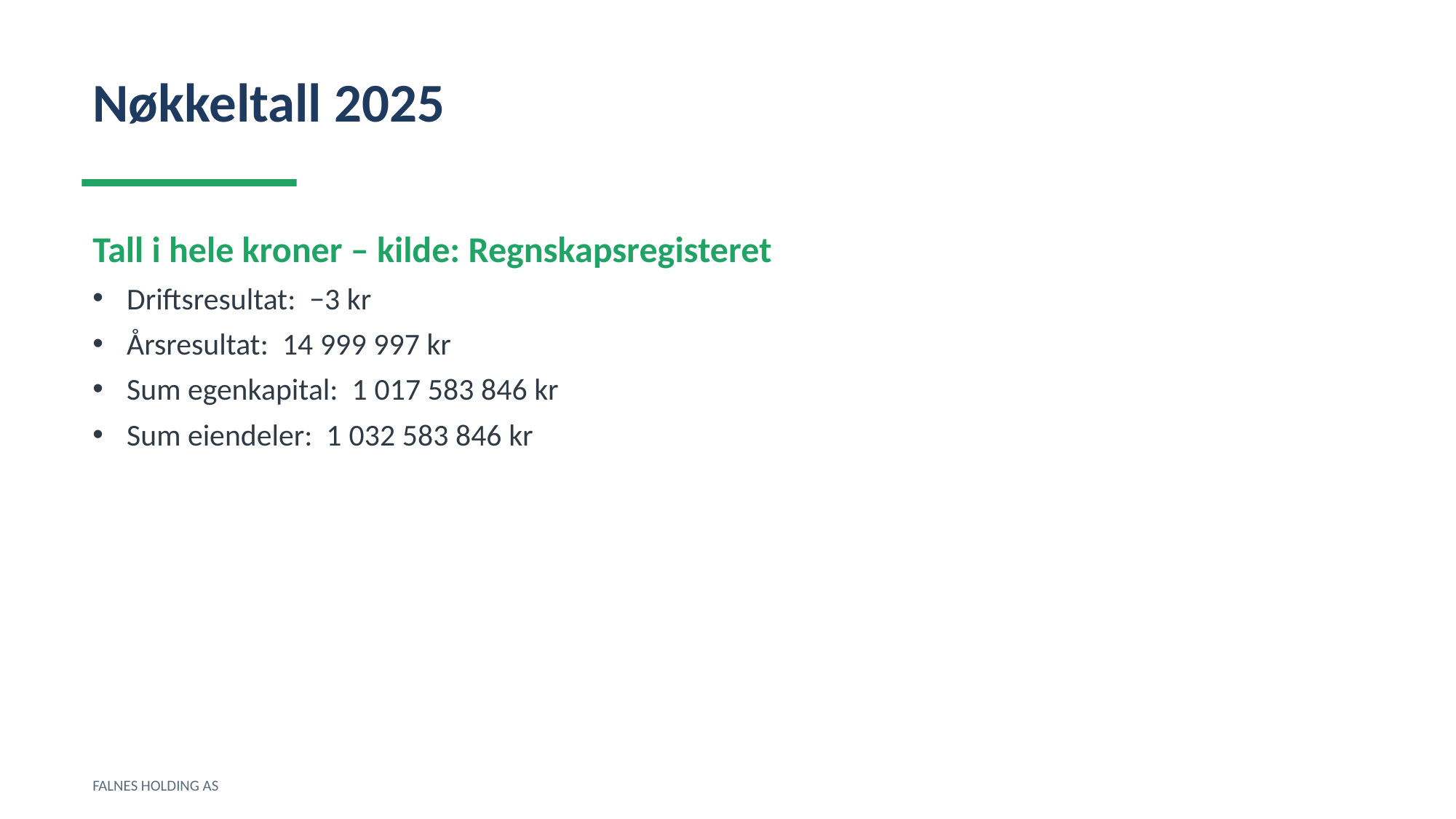

Nøkkeltall 2025

Tall i hele kroner – kilde: Regnskapsregisteret
Driftsresultat:  −3 kr
Årsresultat:  14 999 997 kr
Sum egenkapital:  1 017 583 846 kr
Sum eiendeler:  1 032 583 846 kr
FALNES HOLDING AS